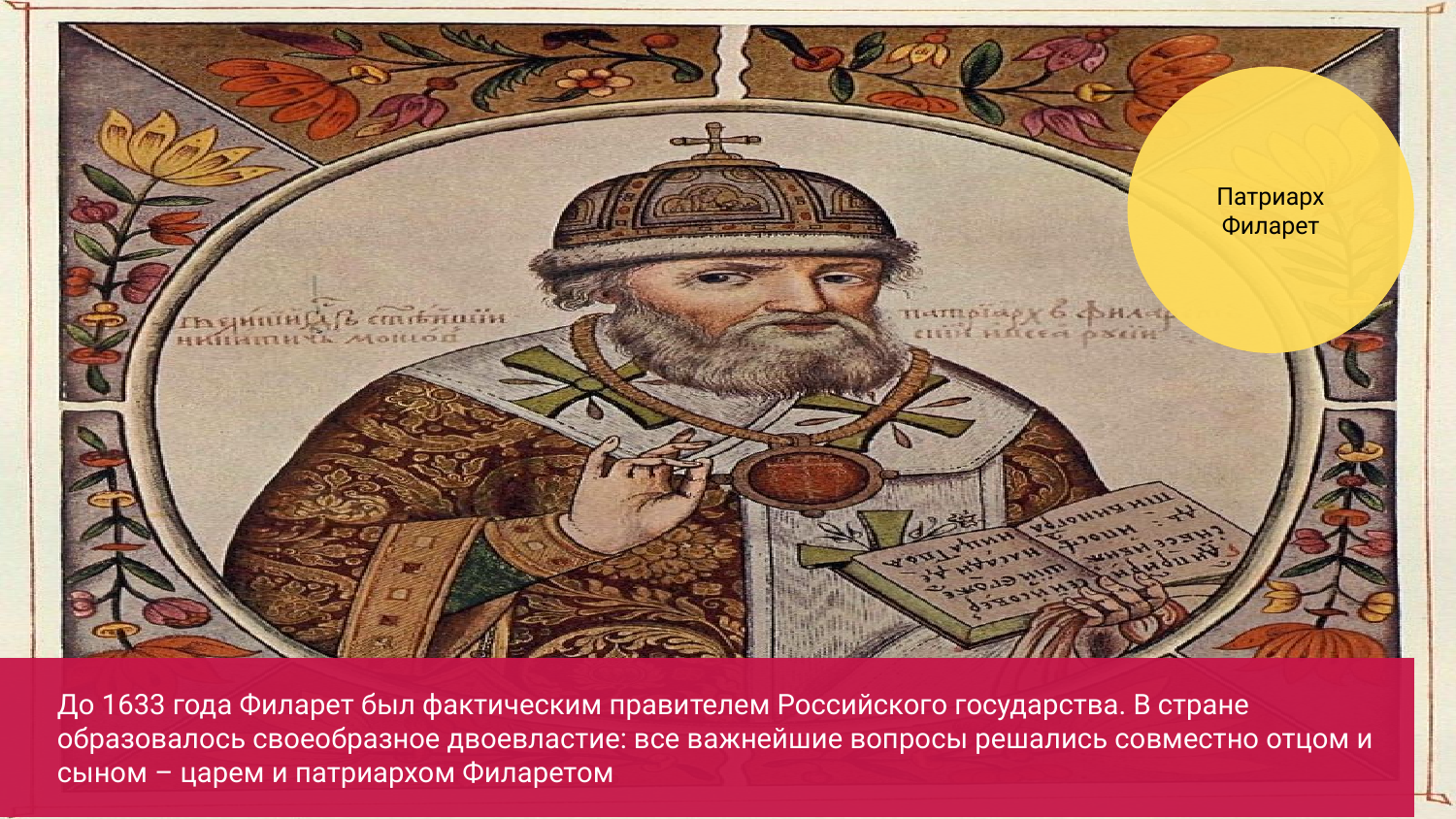

Патриарх Филарет
До 1633 года Филарет был фактическим правителем Российского государства. В стране образовалось своеобразное двоевластие: все важнейшие вопросы решались совместно отцом и сыном – царем и патриархом Филаретом